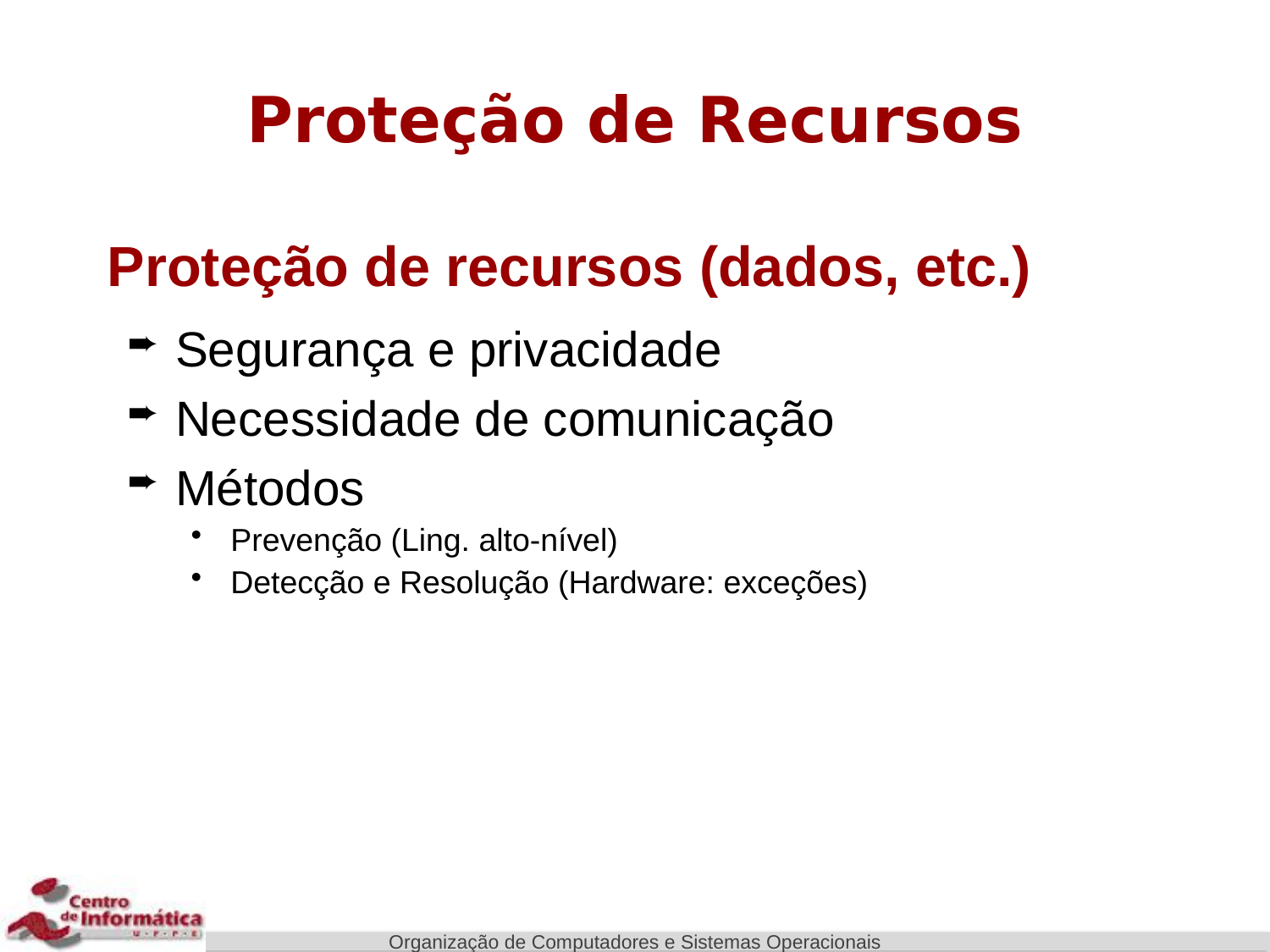

# Proteção de Recursos
Proteção de recursos (dados, etc.)
Segurança e privacidade
Necessidade de comunicação
Métodos
Prevenção (Ling. alto-nível)
Detecção e Resolução (Hardware: exceções)